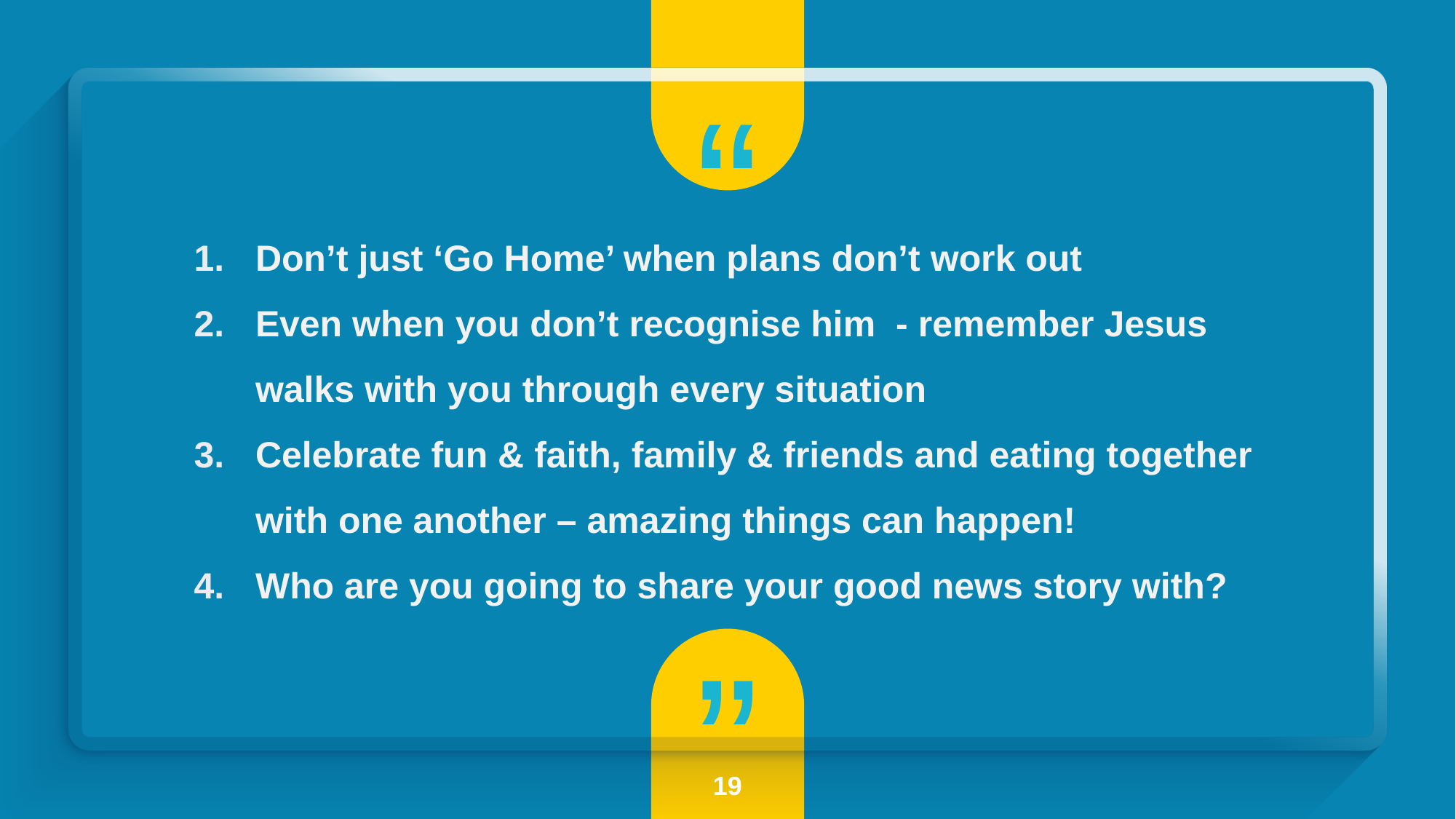

Don’t just ‘Go Home’ when plans don’t work out
Even when you don’t recognise him  - remember Jesus walks with you through every situation
Celebrate fun & faith, family & friends and eating together with one another – amazing things can happen!
Who are you going to share your good news story with?
19